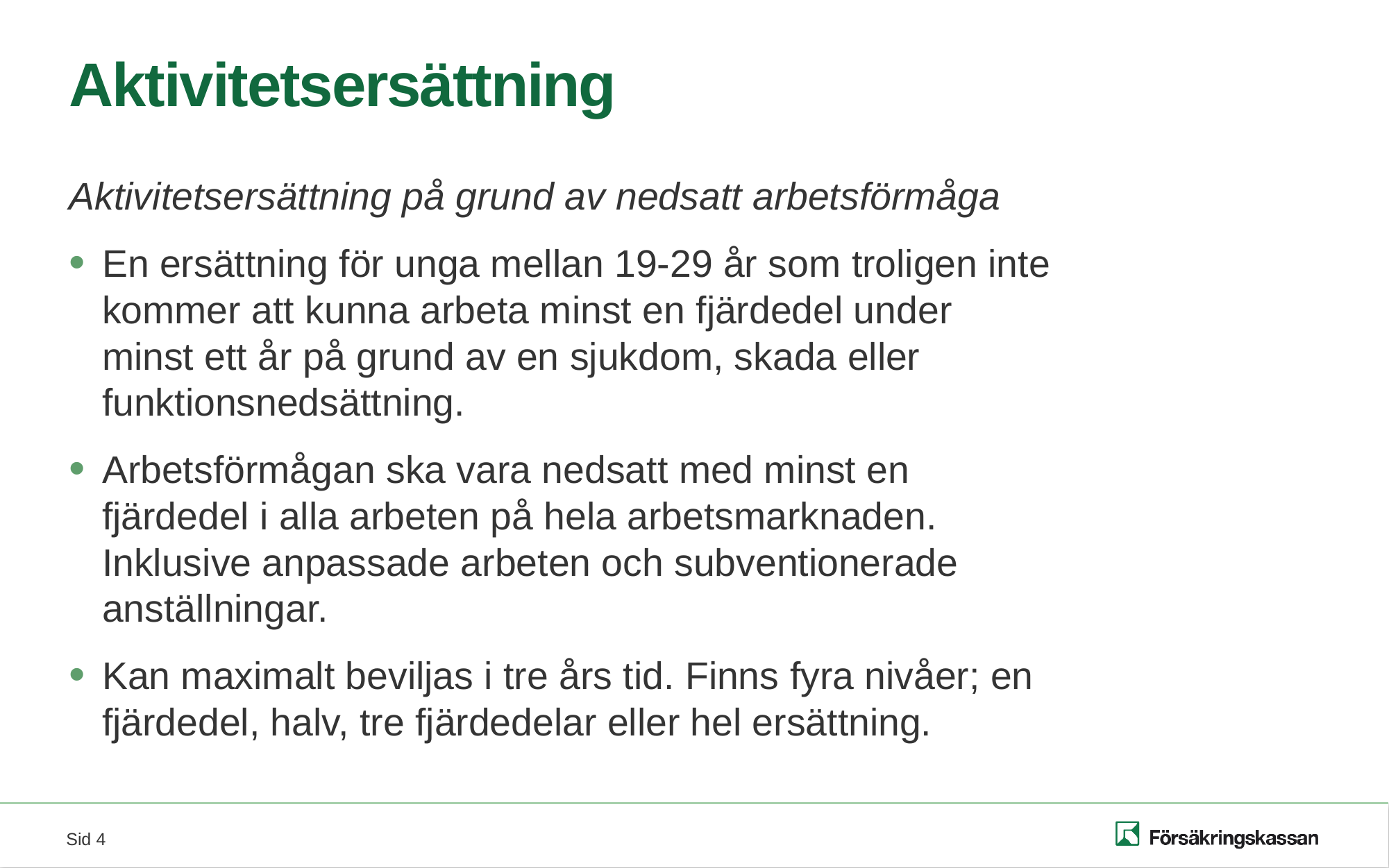

# Aktivitetsersättning
Aktivitetsersättning på grund av nedsatt arbetsförmåga
En ersättning för unga mellan 19-29 år som troligen inte kommer att kunna arbeta minst en fjärdedel under minst ett år på grund av en sjukdom, skada eller funktionsnedsättning.
Arbetsförmågan ska vara nedsatt med minst en fjärdedel i alla arbeten på hela arbetsmarknaden. Inklusive anpassade arbeten och subventionerade anställningar.
Kan maximalt beviljas i tre års tid. Finns fyra nivåer; en fjärdedel, halv, tre fjärdedelar eller hel ersättning.